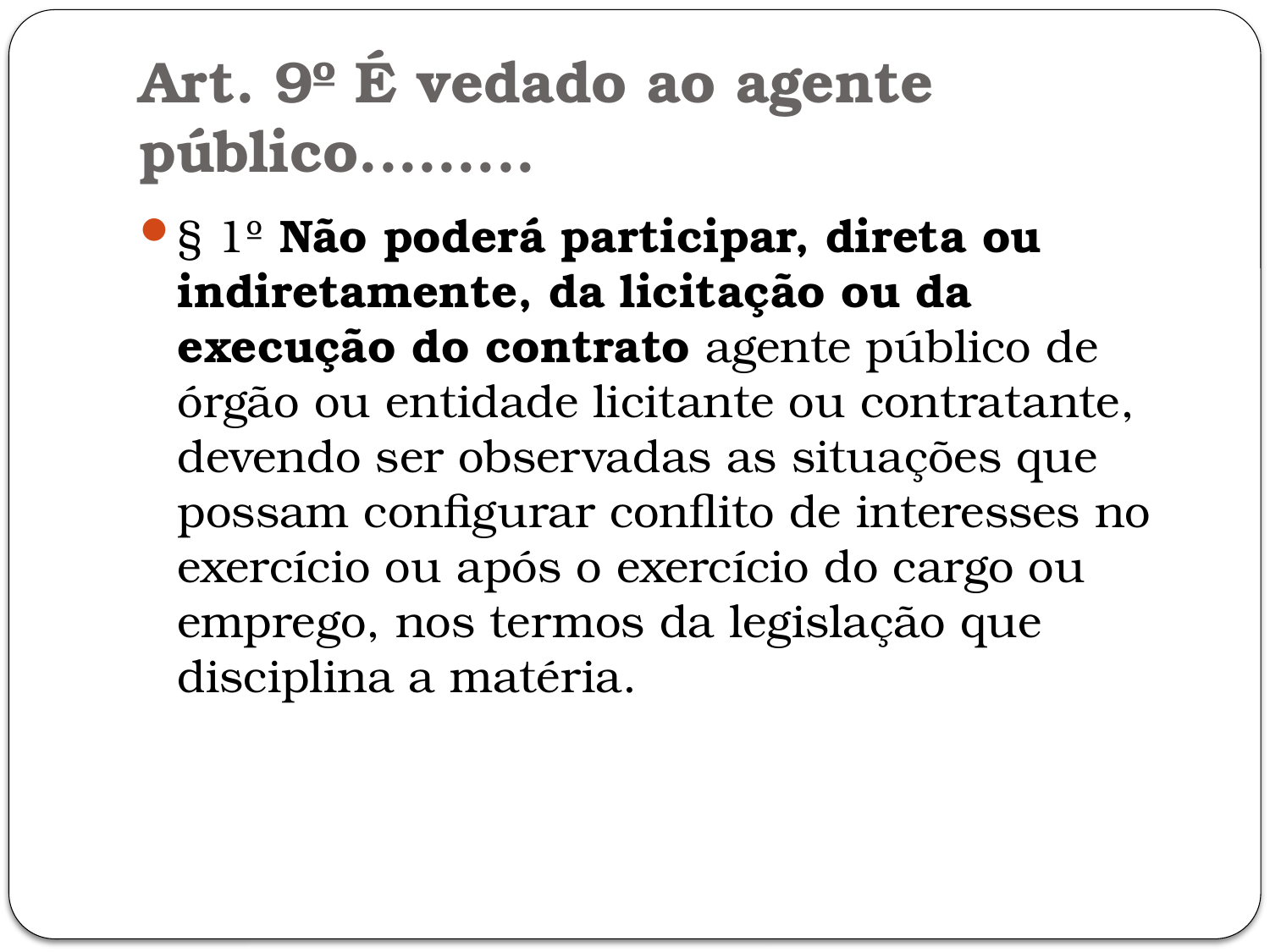

# Art. 9º É vedado ao agente público.........
§ 1º Não poderá participar, direta ou indiretamente, da licitação ou da execução do contrato agente público de órgão ou entidade licitante ou contratante, devendo ser observadas as situações que possam configurar conflito de interesses no exercício ou após o exercício do cargo ou emprego, nos termos da legislação que disciplina a matéria.